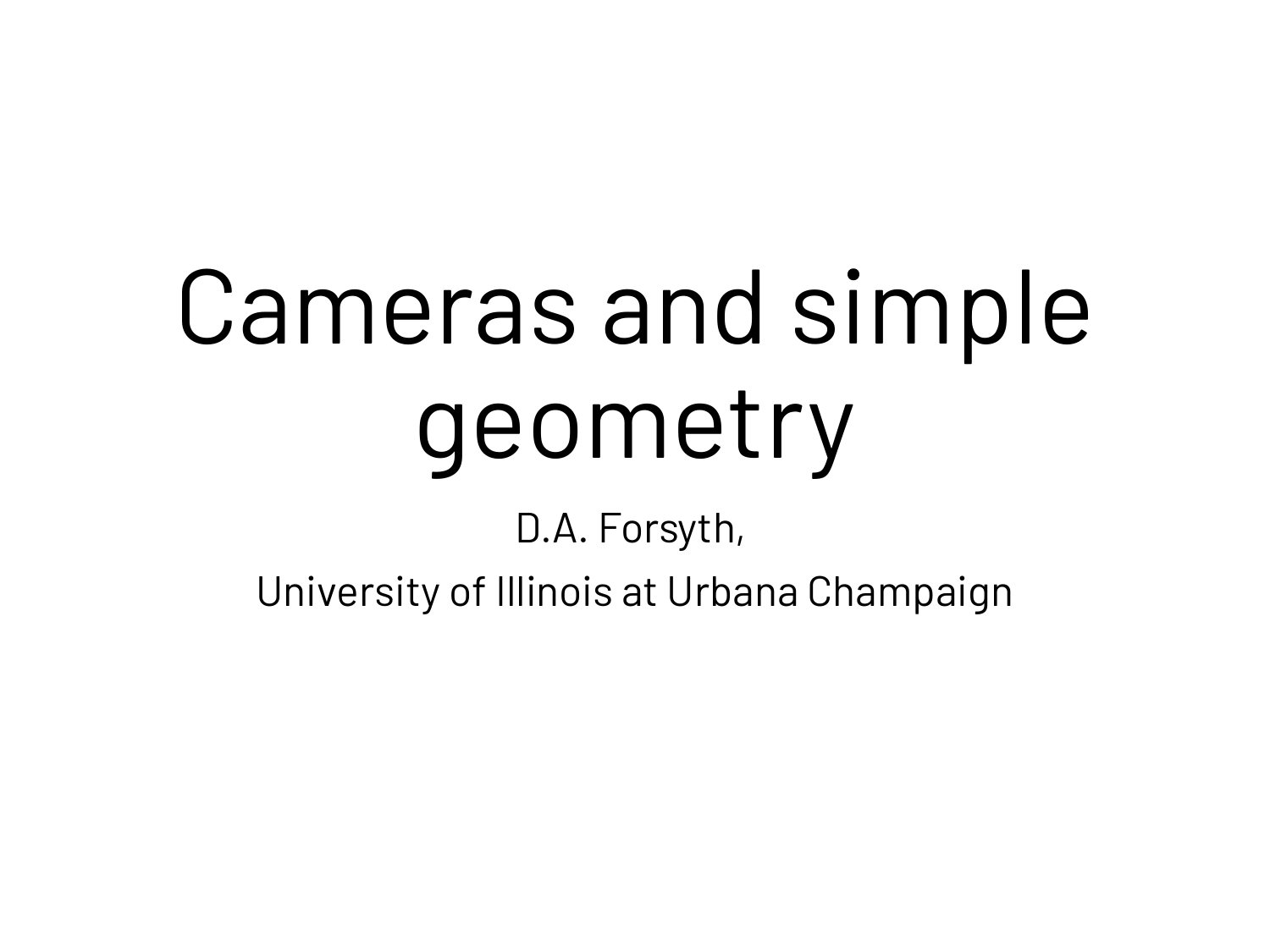

# Cameras and simple geometry
D.A. Forsyth,
University of Illinois at Urbana Champaign